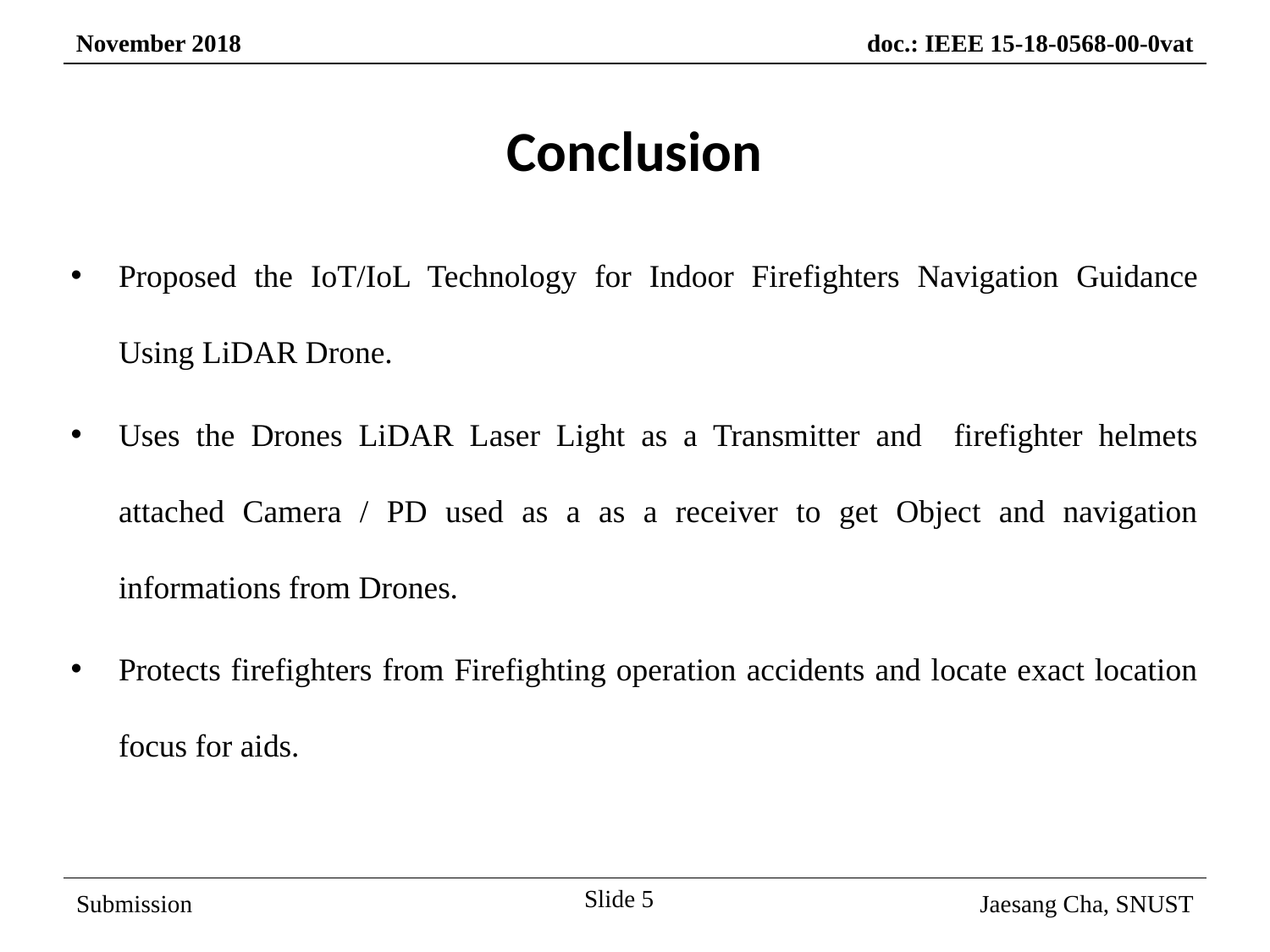

Conclusion
Proposed the IoT/IoL Technology for Indoor Firefighters Navigation Guidance Using LiDAR Drone.
Uses the Drones LiDAR Laser Light as a Transmitter and  firefighter helmets attached Camera / PD used as a as a receiver to get Object and navigation informations from Drones.
Protects firefighters from Firefighting operation accidents and locate exact location focus for aids.
Slide 5